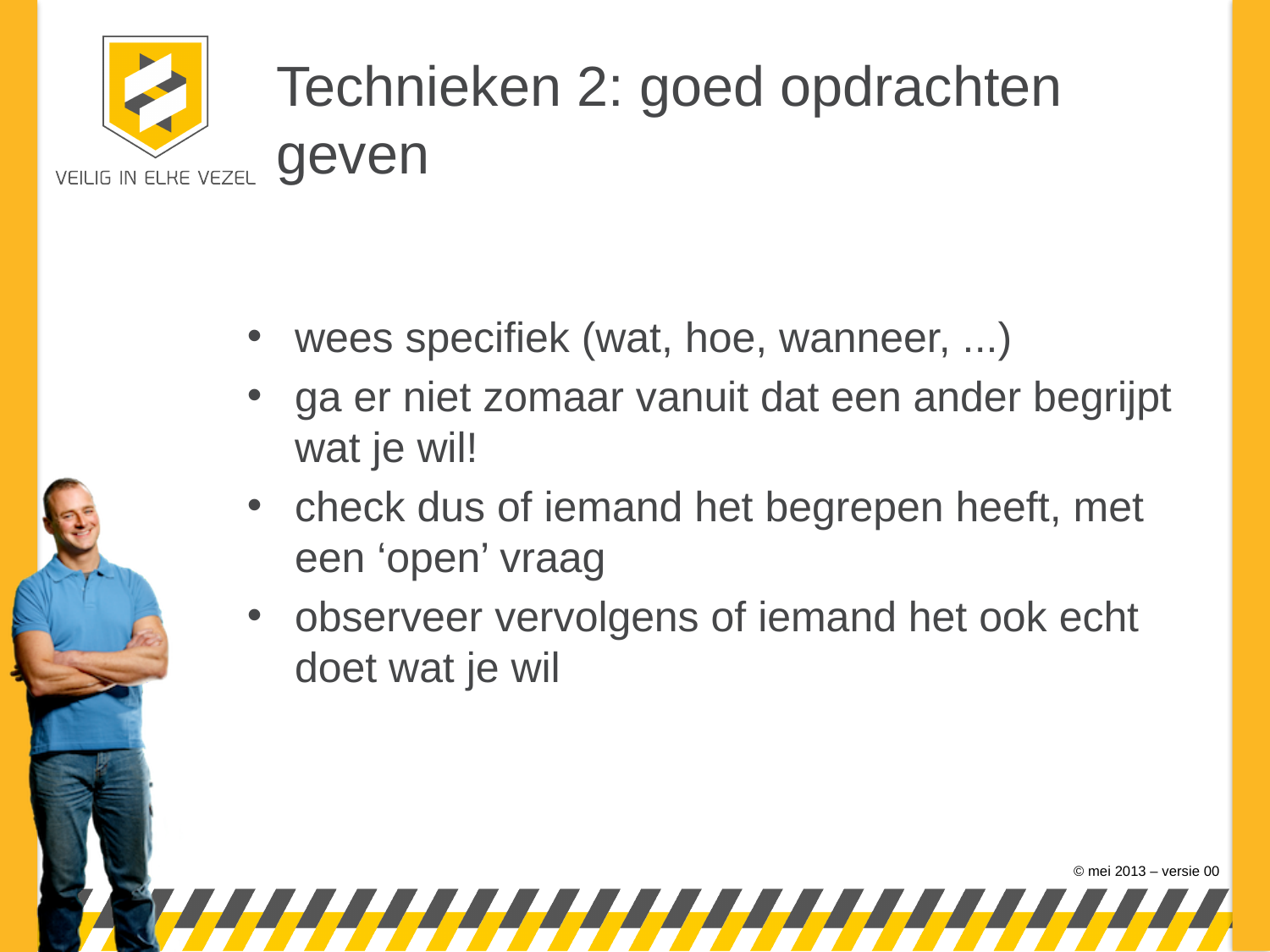

# Technieken 2: goed opdrachten geven

wees specifiek (wat, hoe, wanneer, ...)
ga er niet zomaar vanuit dat een ander begrijpt wat je wil!
check dus of iemand het begrepen heeft, met een ‘open’ vraag
observeer vervolgens of iemand het ook echt doet wat je wil